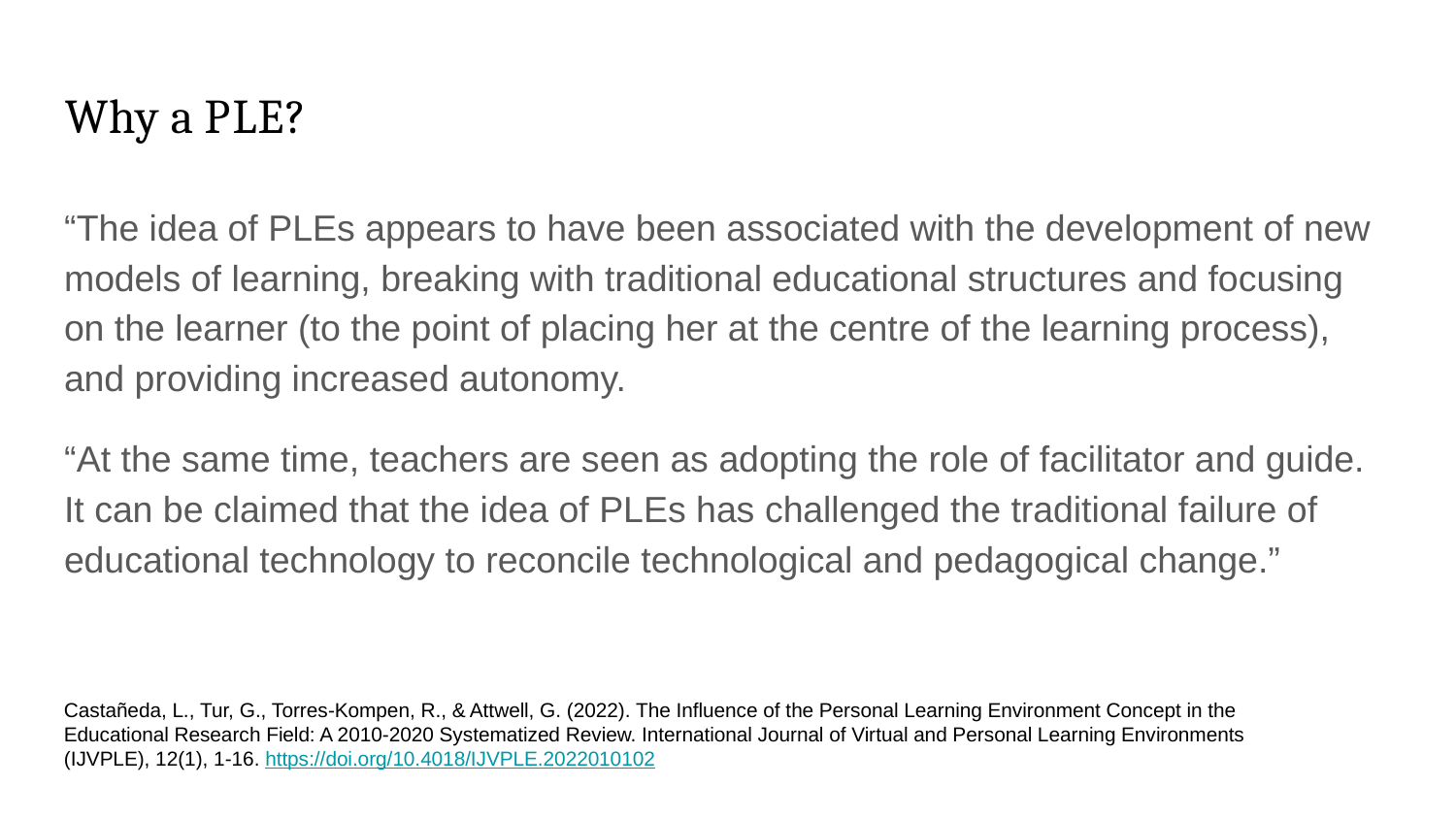

# Why a PLE?
“The idea of PLEs appears to have been associated with the development of new models of learning, breaking with traditional educational structures and focusing on the learner (to the point of placing her at the centre of the learning process), and providing increased autonomy.

“At the same time, teachers are seen as adopting the role of facilitator and guide. It can be claimed that the idea of PLEs has challenged the traditional failure of educational technology to reconcile technological and pedagogical change.”
Castañeda, L., Tur, G., Torres-Kompen, R., & Attwell, G. (2022). The Influence of the Personal Learning Environment Concept in the Educational Research Field: A 2010-2020 Systematized Review. International Journal of Virtual and Personal Learning Environments (IJVPLE), 12(1), 1-16. https://doi.org/10.4018/IJVPLE.2022010102